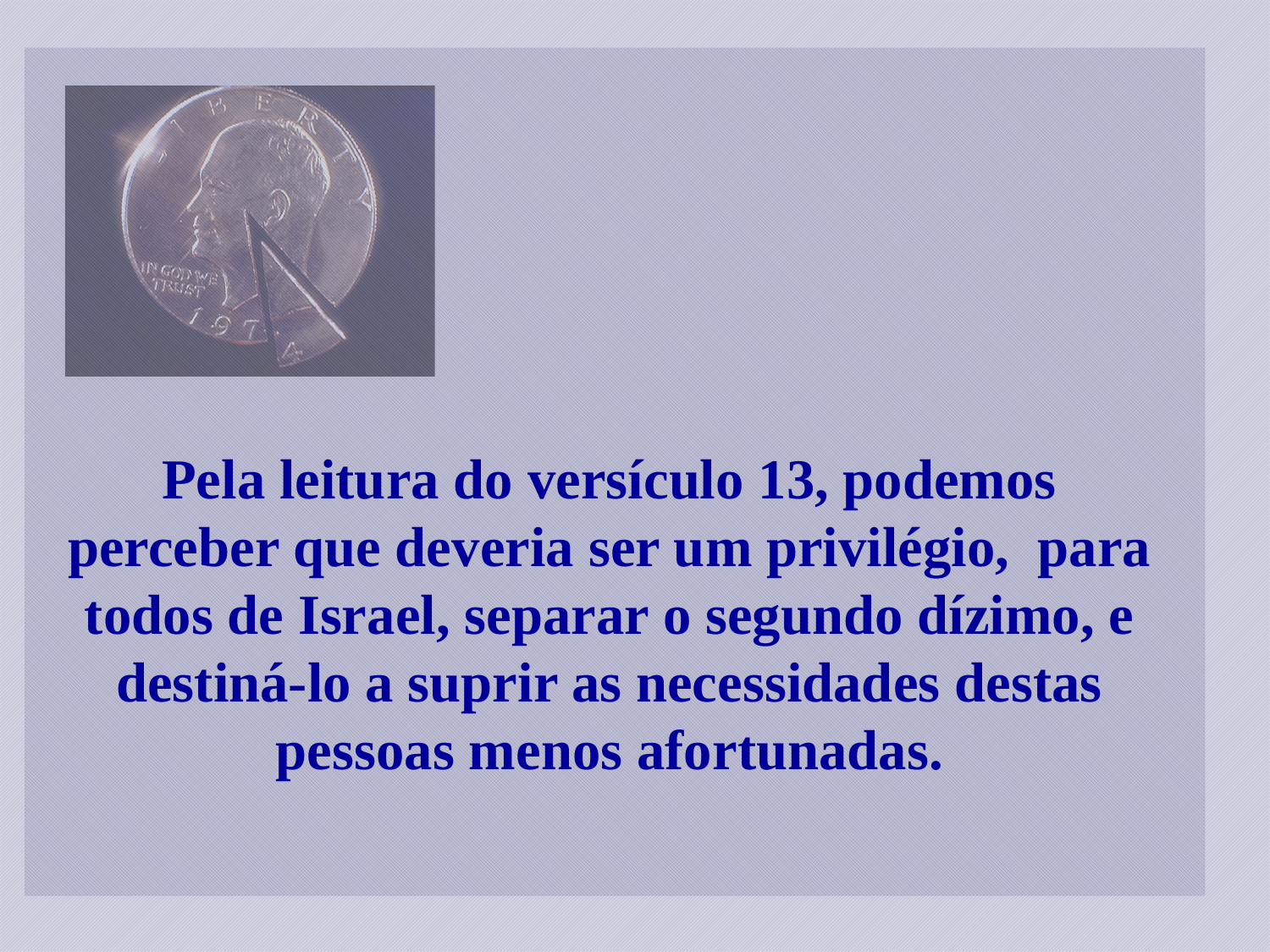

Pela leitura do versículo 13, podemos perceber que deveria ser um privilégio,  para todos de Israel, separar o segundo dízimo, e destiná-lo a suprir as necessidades destas pessoas menos afortunadas.